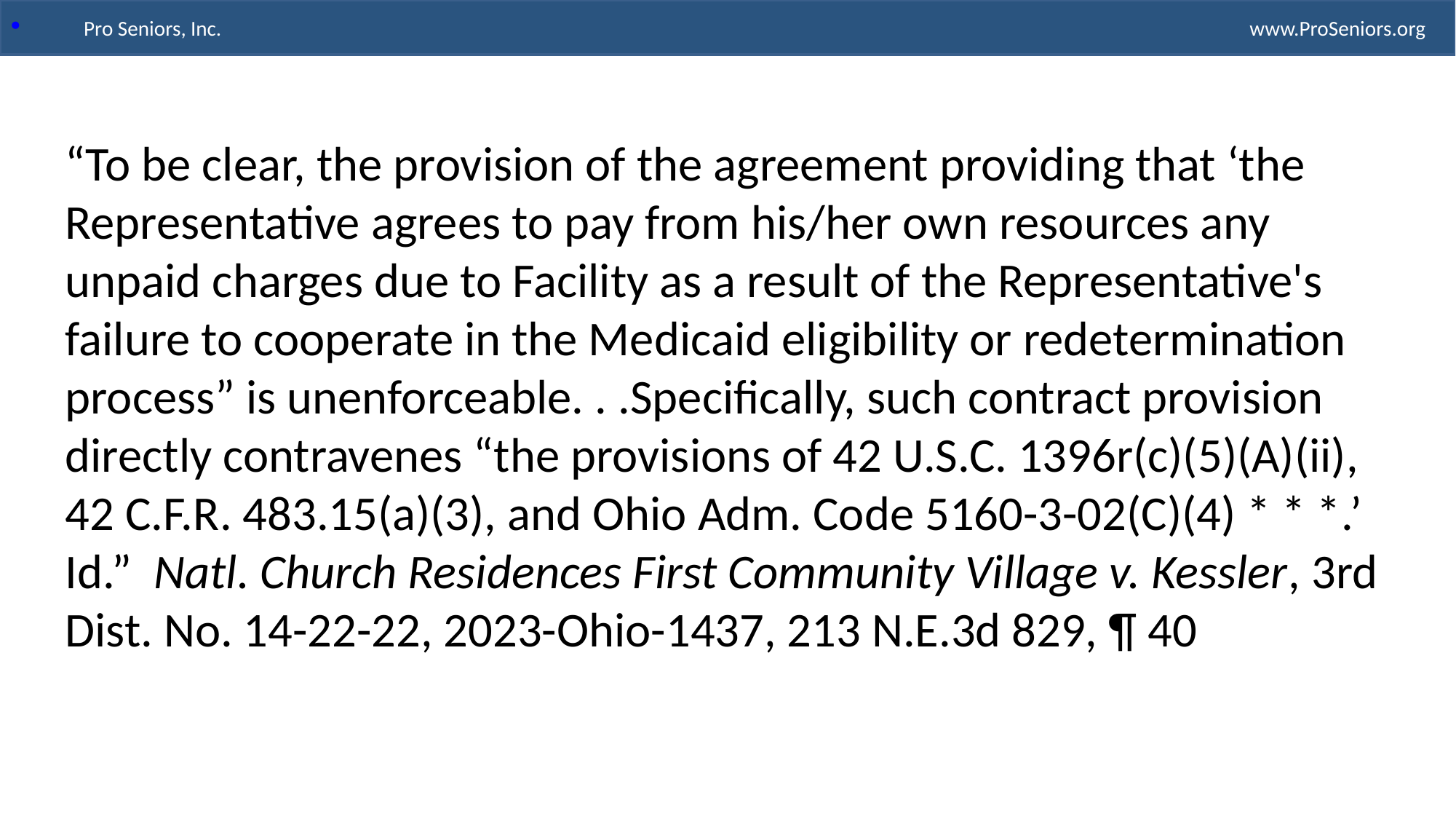

“To be clear, the provision of the agreement providing that ‘the Representative agrees to pay from his/her own resources any unpaid charges due to Facility as a result of the Representative's failure to cooperate in the Medicaid eligibility or redetermination process” is unenforceable. . .Specifically, such contract provision directly contravenes “the provisions of 42 U.S.C. 1396r(c)(5)(A)(ii), 42 C.F.R. 483.15(a)(3), and Ohio Adm. Code 5160-3-02(C)(4) * * *.’ Id.”  Natl. Church Residences First Community Village v. Kessler, 3rd Dist. No. 14-22-22, 2023-Ohio-1437, 213 N.E.3d 829, ¶ 40